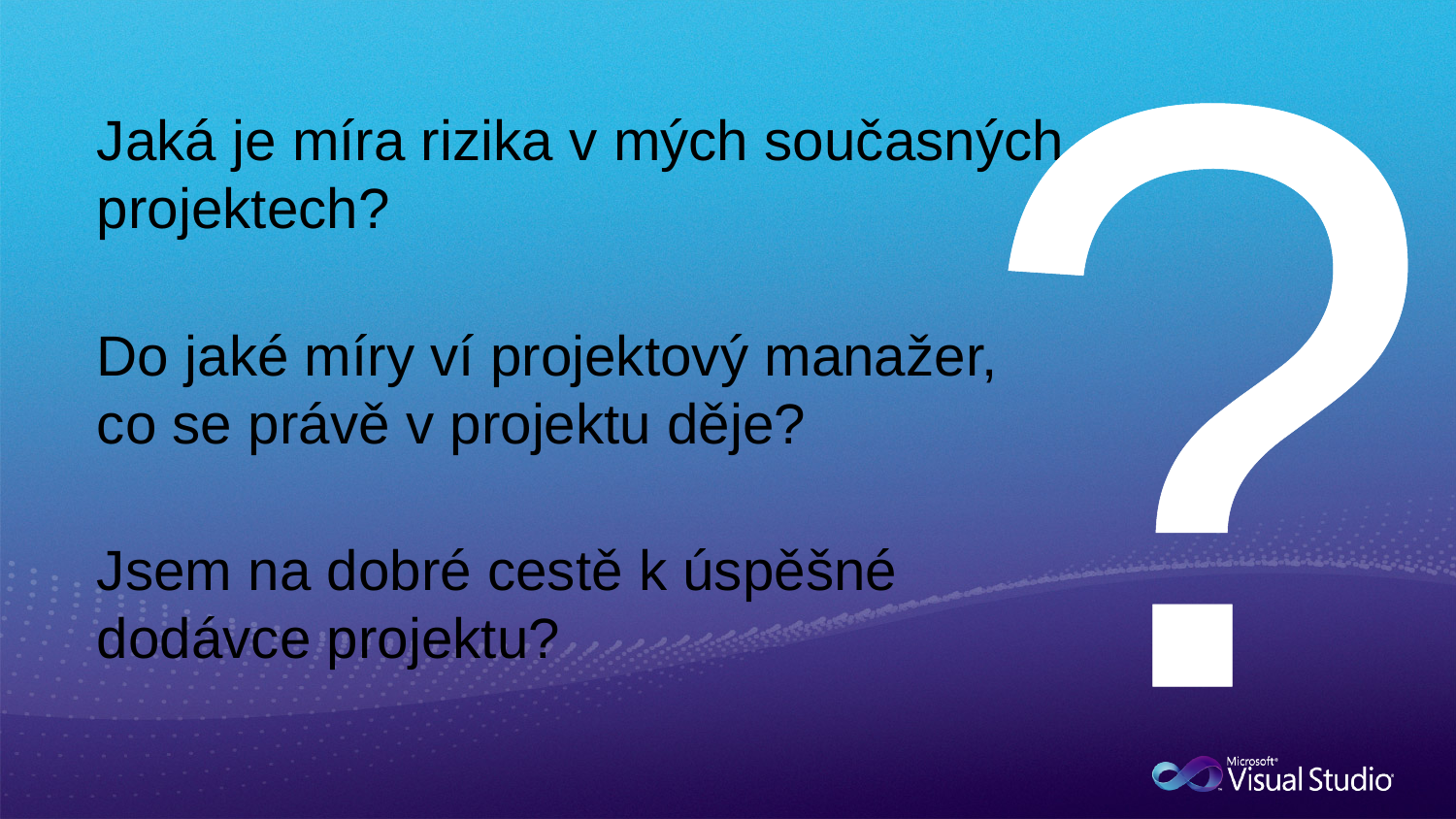

?
Jaká je míra rizika v mých současných projektech?
Do jaké míry ví projektový manažer, co se právě v projektu děje?
Jsem na dobré cestě k úspěšné dodávce projektu?